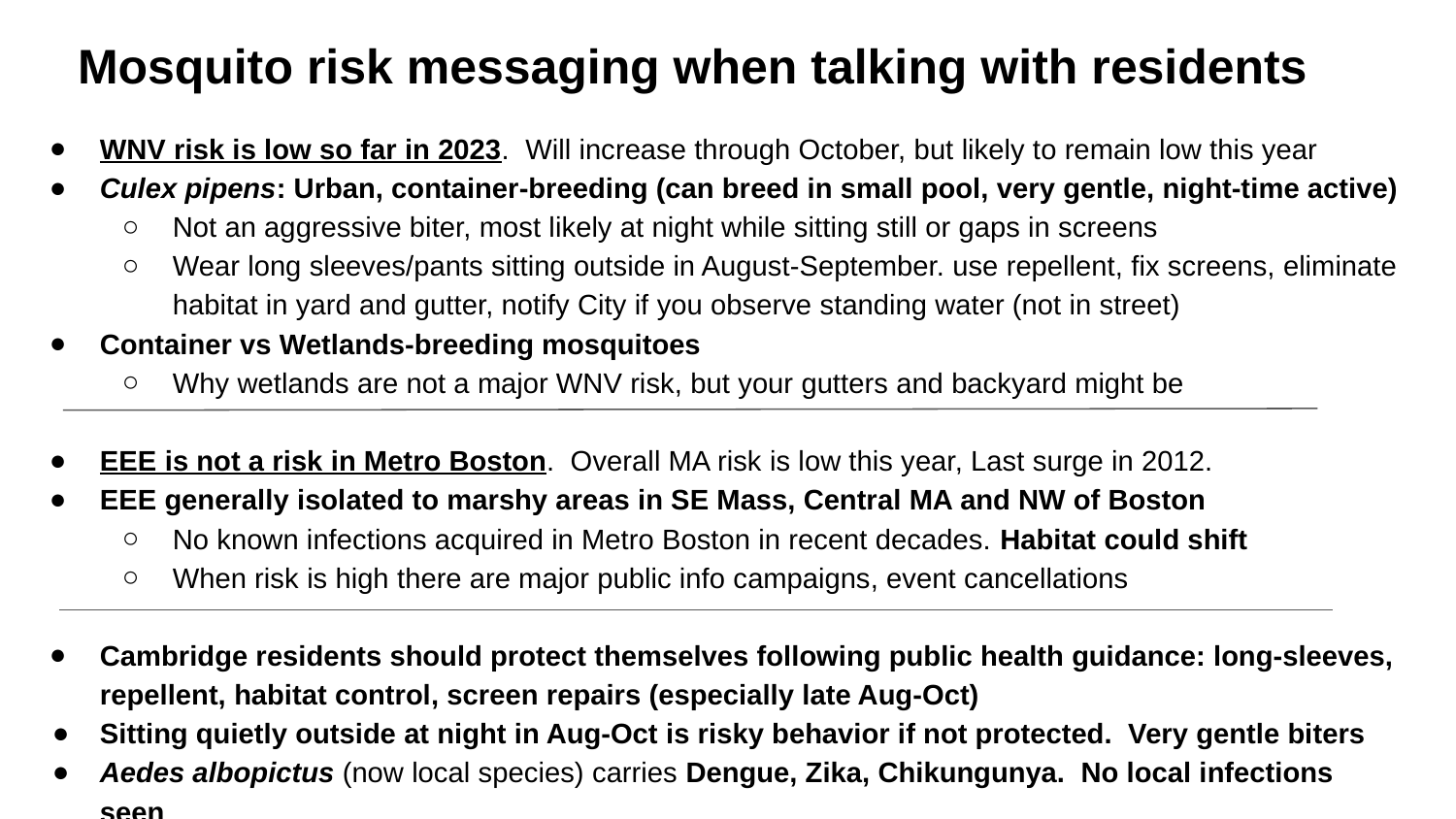

# Mosquito risk messaging when talking with residents
WNV risk is low so far in 2023.  Will increase through October, but likely to remain low this year
Culex pipens: Urban, container-breeding (can breed in small pool, very gentle, night-time active)
Not an aggressive biter, most likely at night while sitting still or gaps in screens
Wear long sleeves/pants sitting outside in August-September. use repellent, fix screens, eliminate habitat in yard and gutter, notify City if you observe standing water (not in street)
Container vs Wetlands-breeding mosquitoes
Why wetlands are not a major WNV risk, but your gutters and backyard might be

EEE is not a risk in Metro Boston.  Overall MA risk is low this year, Last surge in 2012.
EEE generally isolated to marshy areas in SE Mass, Central MA and NW of Boston
No known infections acquired in Metro Boston in recent decades. Habitat could shift
When risk is high there are major public info campaigns, event cancellations

Cambridge residents should protect themselves following public health guidance: long-sleeves, repellent, habitat control, screen repairs (especially late Aug-Oct)
Sitting quietly outside at night in Aug-Oct is risky behavior if not protected.  Very gentle biters
Aedes albopictus (now local species) carries Dengue, Zika, Chikungunya.  No local infections seen